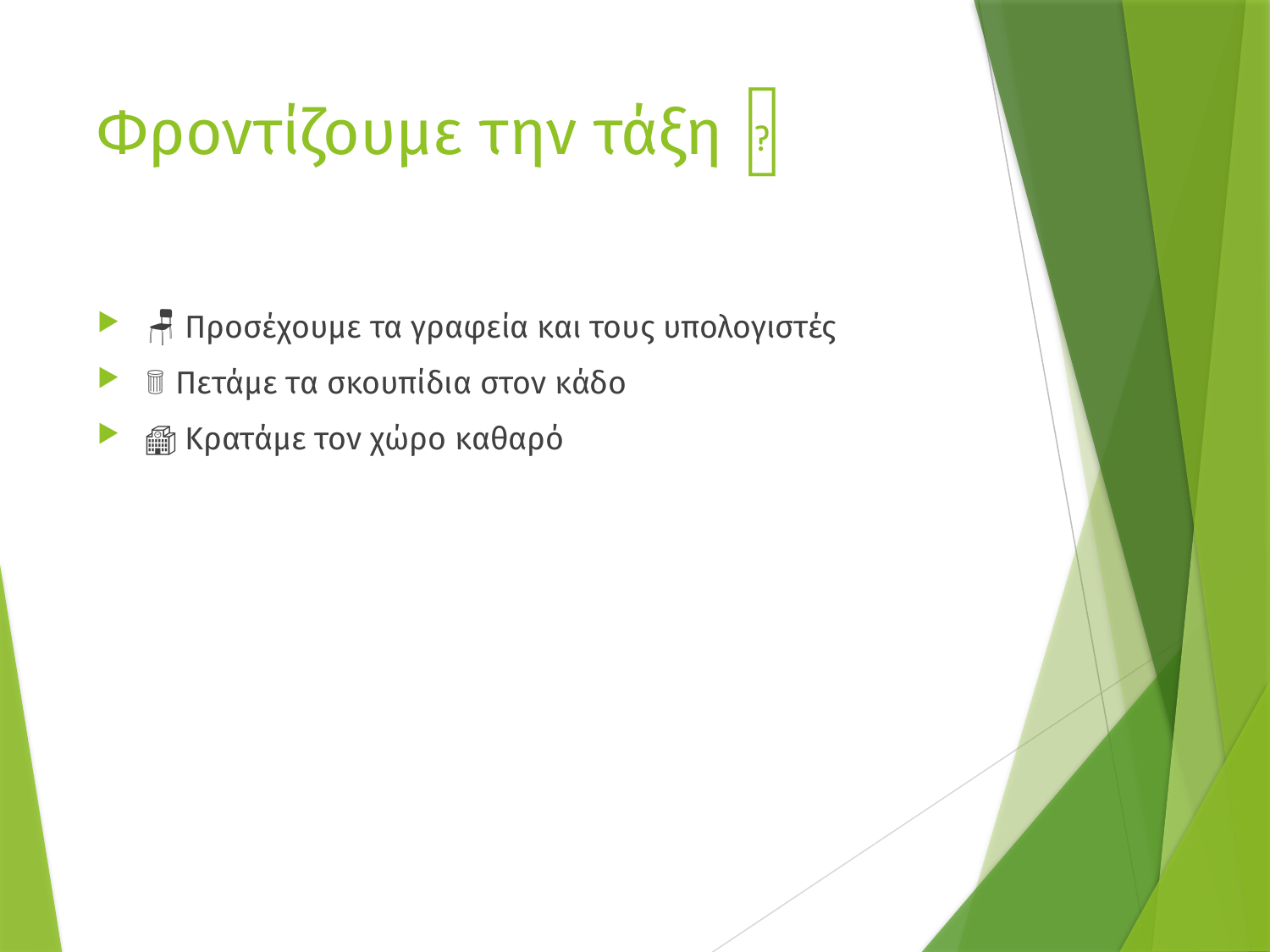

# Φροντίζουμε την τάξη 🧹
🪑 Προσέχουμε τα γραφεία και τους υπολογιστές
🗑 Πετάμε τα σκουπίδια στον κάδο
🏫 Κρατάμε τον χώρο καθαρό